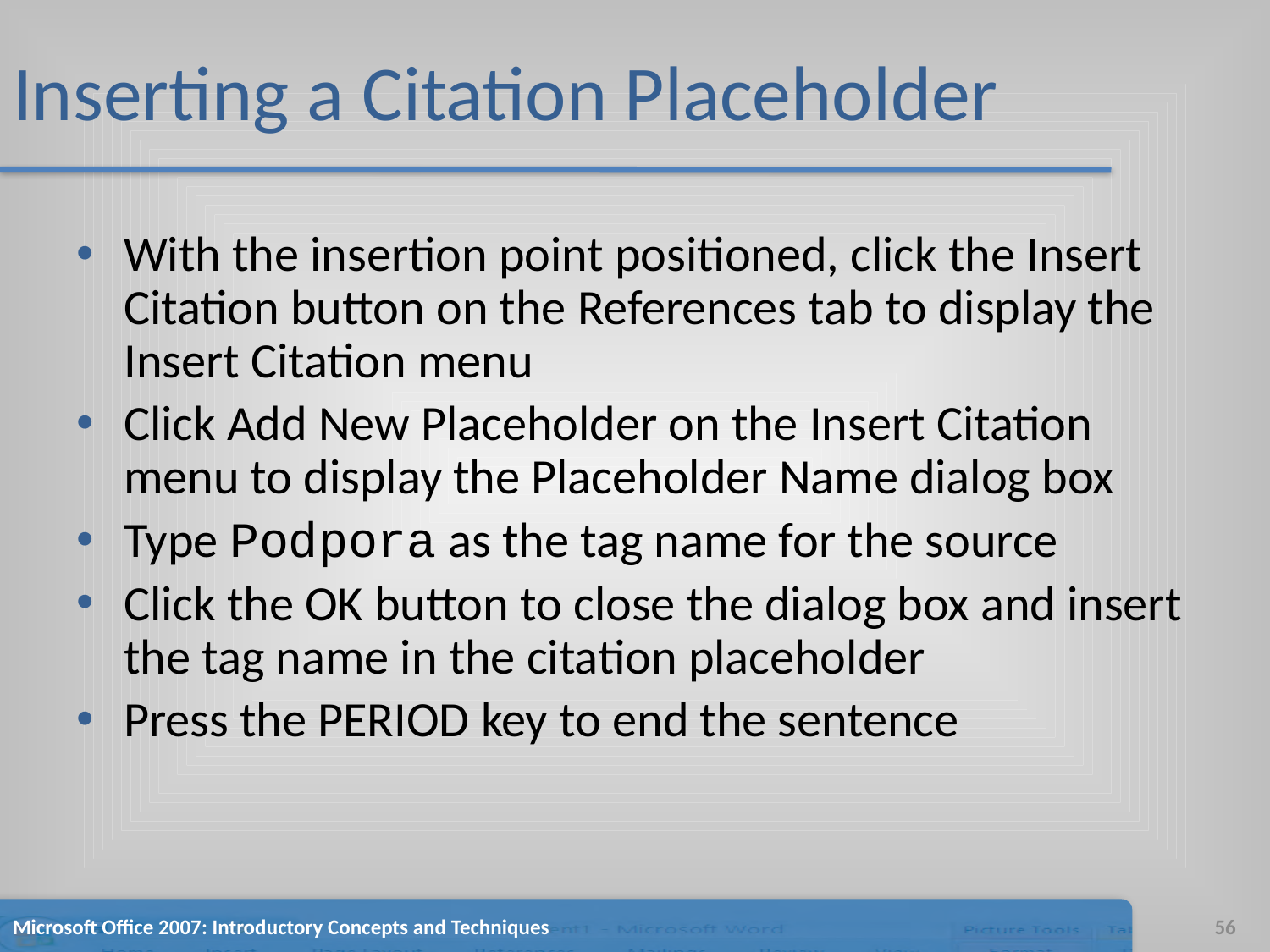

# Inserting a Citation Placeholder
With the insertion point positioned, click the Insert Citation button on the References tab to display the Insert Citation menu
Click Add New Placeholder on the Insert Citation menu to display the Placeholder Name dialog box
Type Podpora as the tag name for the source
Click the OK button to close the dialog box and insert the tag name in the citation placeholder
Press the PERIOD key to end the sentence
Microsoft Office 2007: Introductory Concepts and Techniques
56